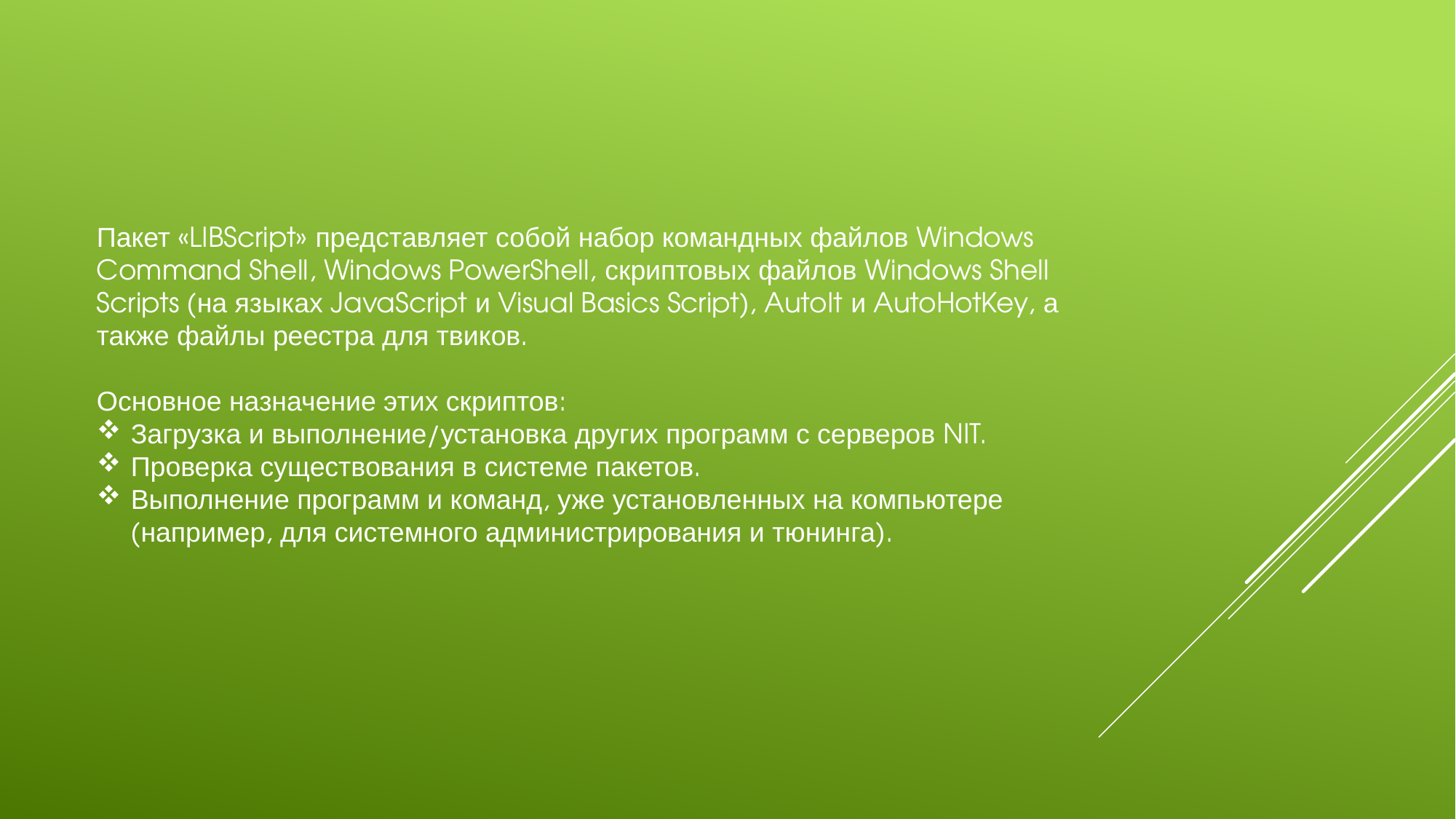

Пакет «LIBScript» представляет собой набор командных файлов Windows Command Shell, Windows PowerShell, скриптовых файлов Windows Shell Scripts (на языках JavaScript и Visual Basics Script), AutoIt и AutoHotKey, а также файлы реестра для твиков.
Основное назначение этих скриптов:
Загрузка и выполнение/установка других программ с серверов NIT.
Проверка существования в системе пакетов.
Выполнение программ и команд, уже установленных на компьютере (например, для системного администрирования и тюнинга).